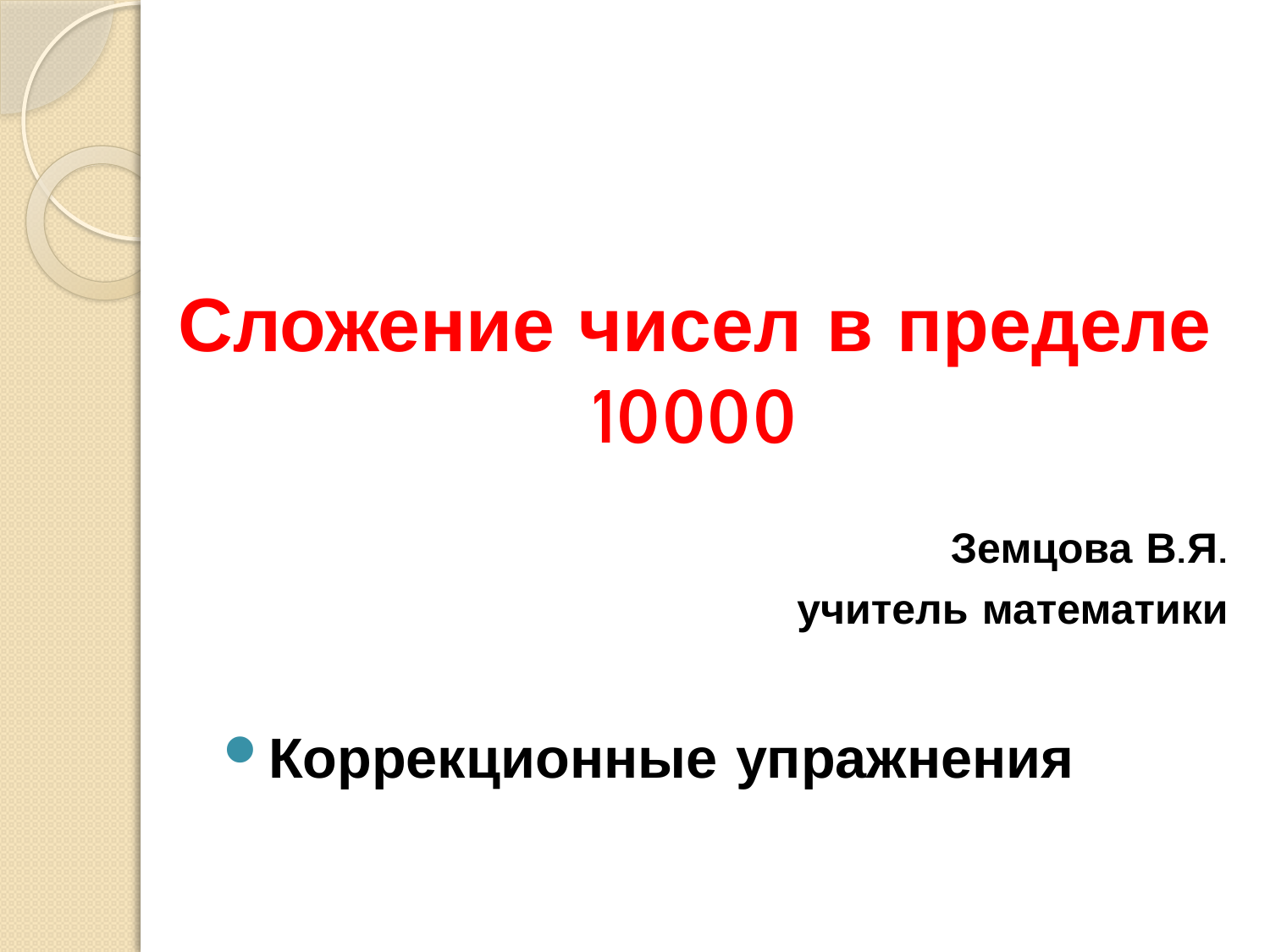

# Сложение чисел в пределе 10000

Земцова В.Я.
учитель математики

Коррекционные упражнения